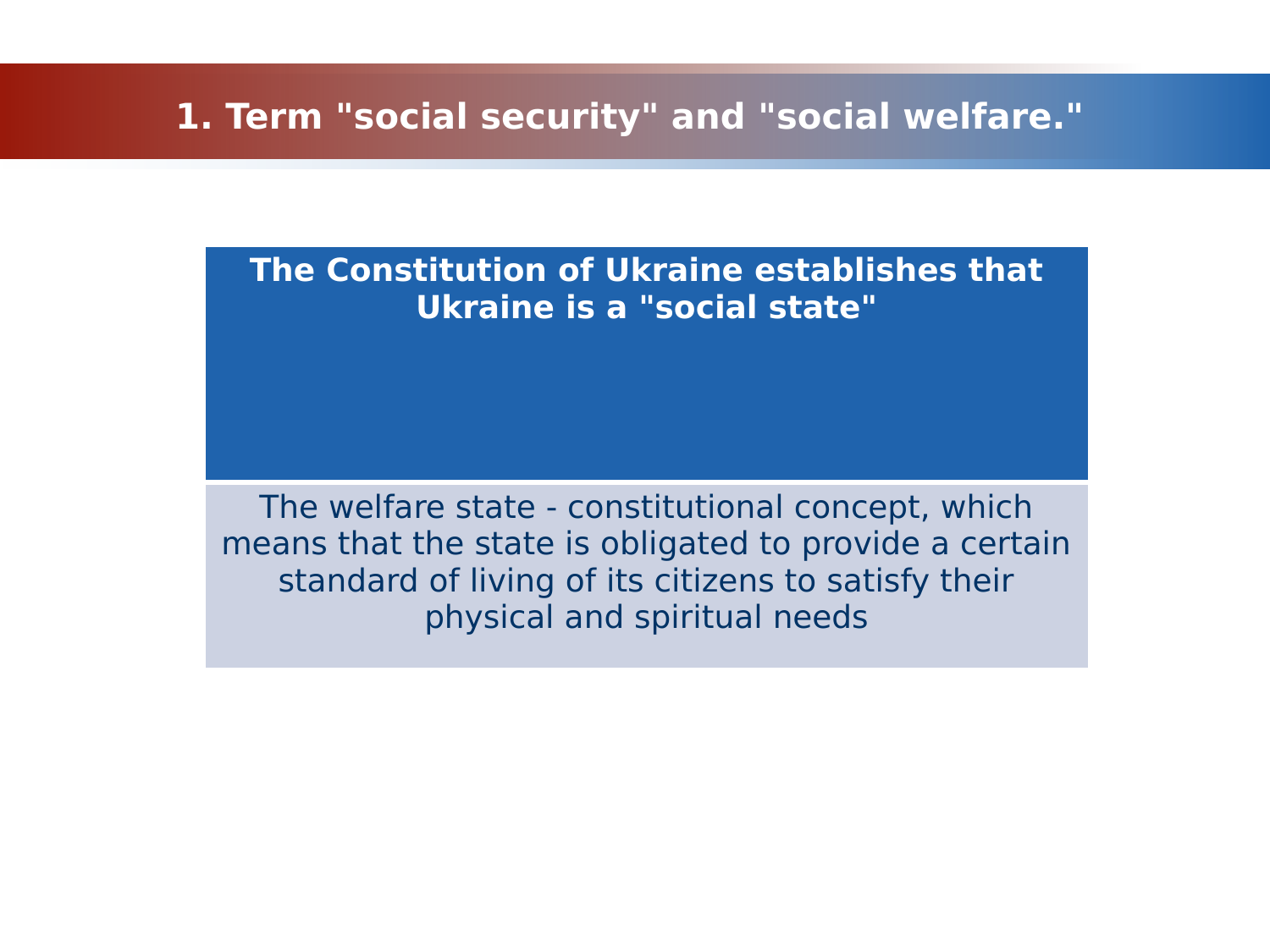

# 1. Term "social security" and "social welfare."

| The Constitution of Ukraine establishes that Ukraine is a "social state" |
| --- |
| The welfare state - constitutional concept, which means that the state is obligated to provide a certain standard of living of its citizens to satisfy their physical and spiritual needs |